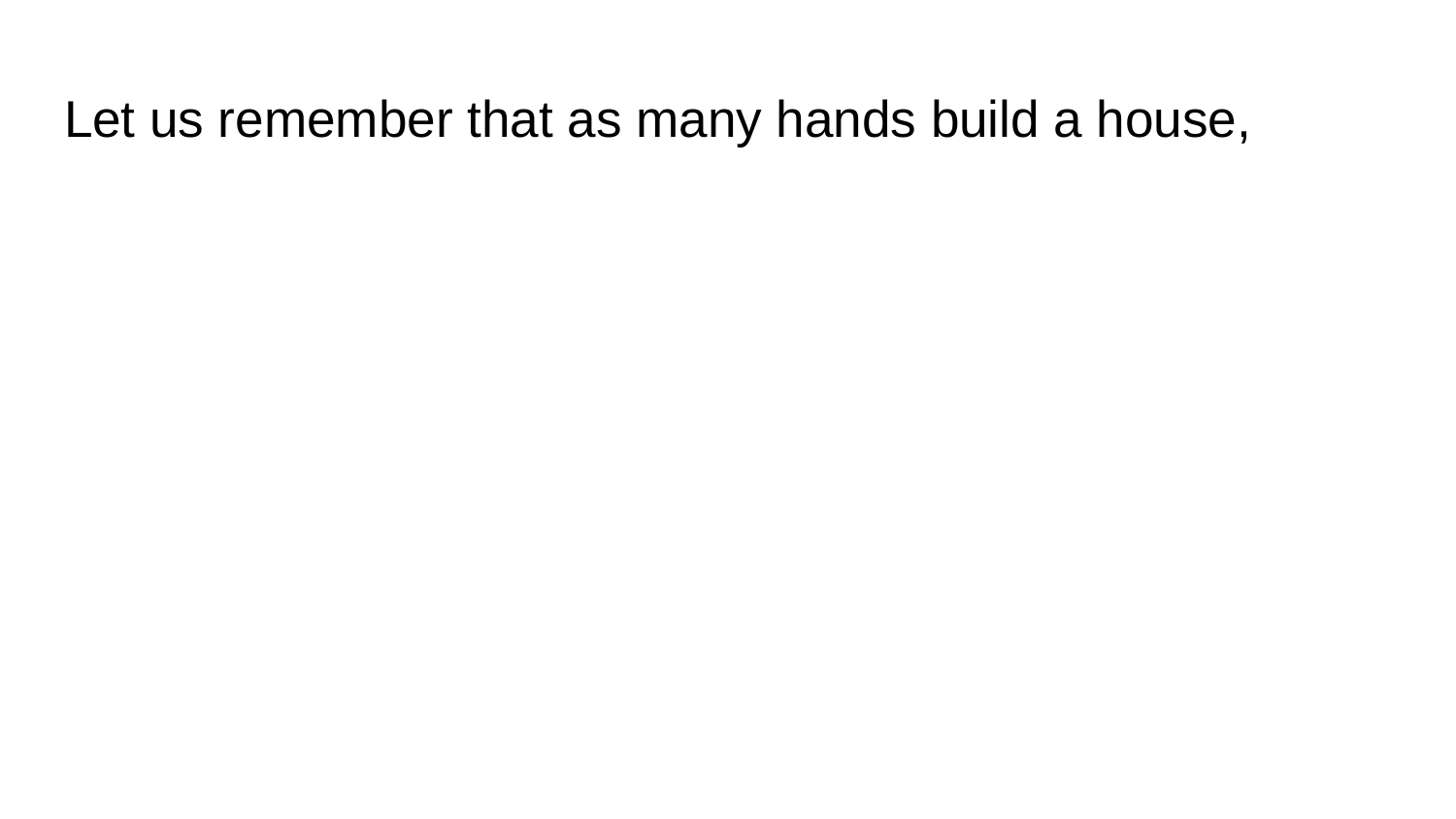

# Let us remember that as many hands build a house,